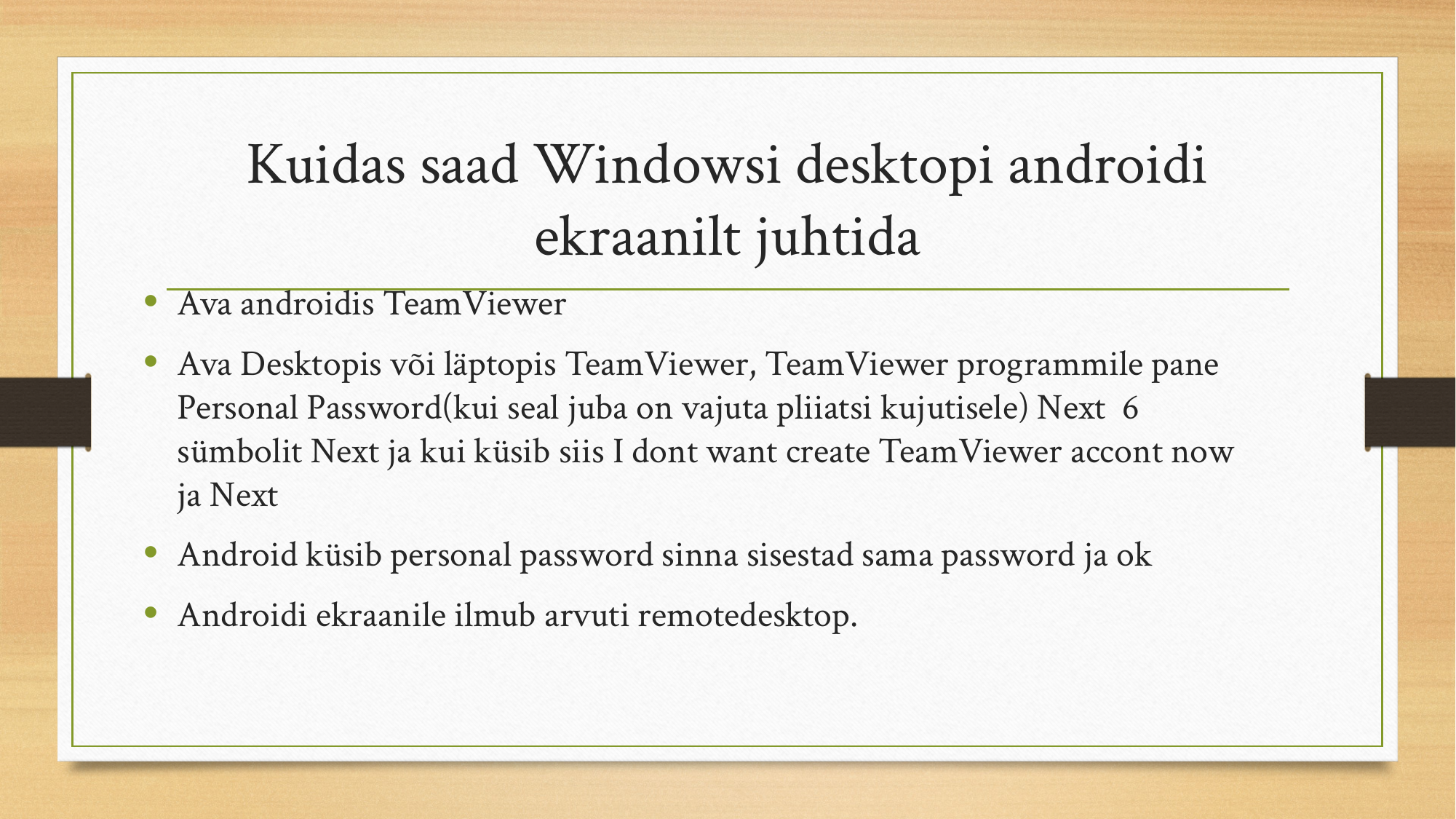

# Kuidas saad Windowsi desktopi androidi ekraanilt juhtida
Ava androidis TeamViewer
Ava Desktopis või läptopis TeamViewer, TeamViewer programmile pane Personal Password(kui seal juba on vajuta pliiatsi kujutisele) Next  6 sümbolit Next ja kui küsib siis I dont want create TeamViewer accont now ja Next
Android küsib personal password sinna sisestad sama password ja ok
Androidi ekraanile ilmub arvuti remotedesktop.